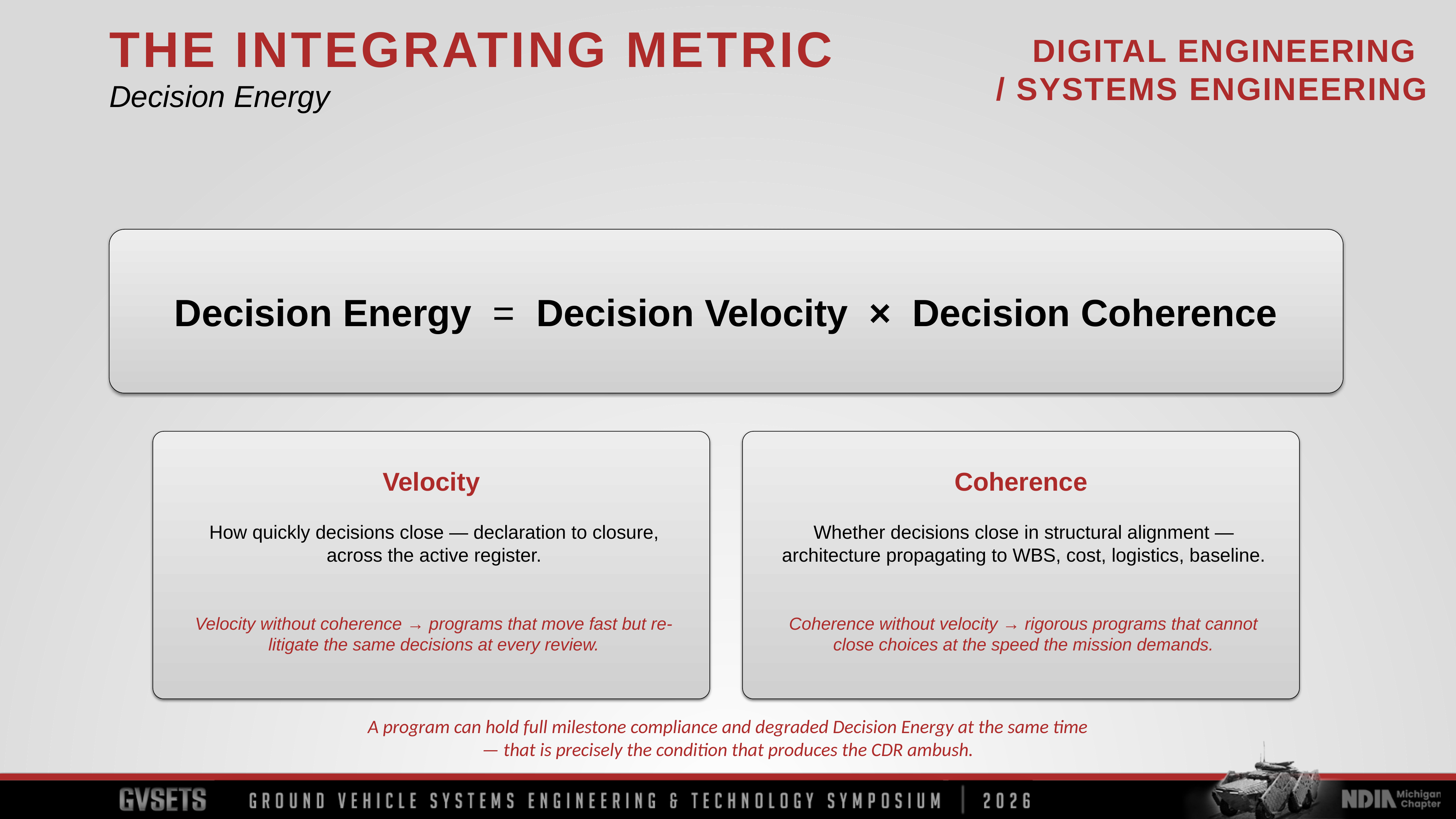

THE INTEGRATING METRIC
Decision Energy

Decision Energy  =  Decision Velocity  ×  Decision Coherence

Velocity
Coherence
How quickly decisions close — declaration to closure, across the active register.
Whether decisions close in structural alignment — architecture propagating to WBS, cost, logistics, baseline.
Velocity without coherence → programs that move fast but re-litigate the same decisions at every review.
Coherence without velocity → rigorous programs that cannot close choices at the speed the mission demands.
A program can hold full milestone compliance and degraded Decision Energy at the same time — that is precisely the condition that produces the CDR ambush.